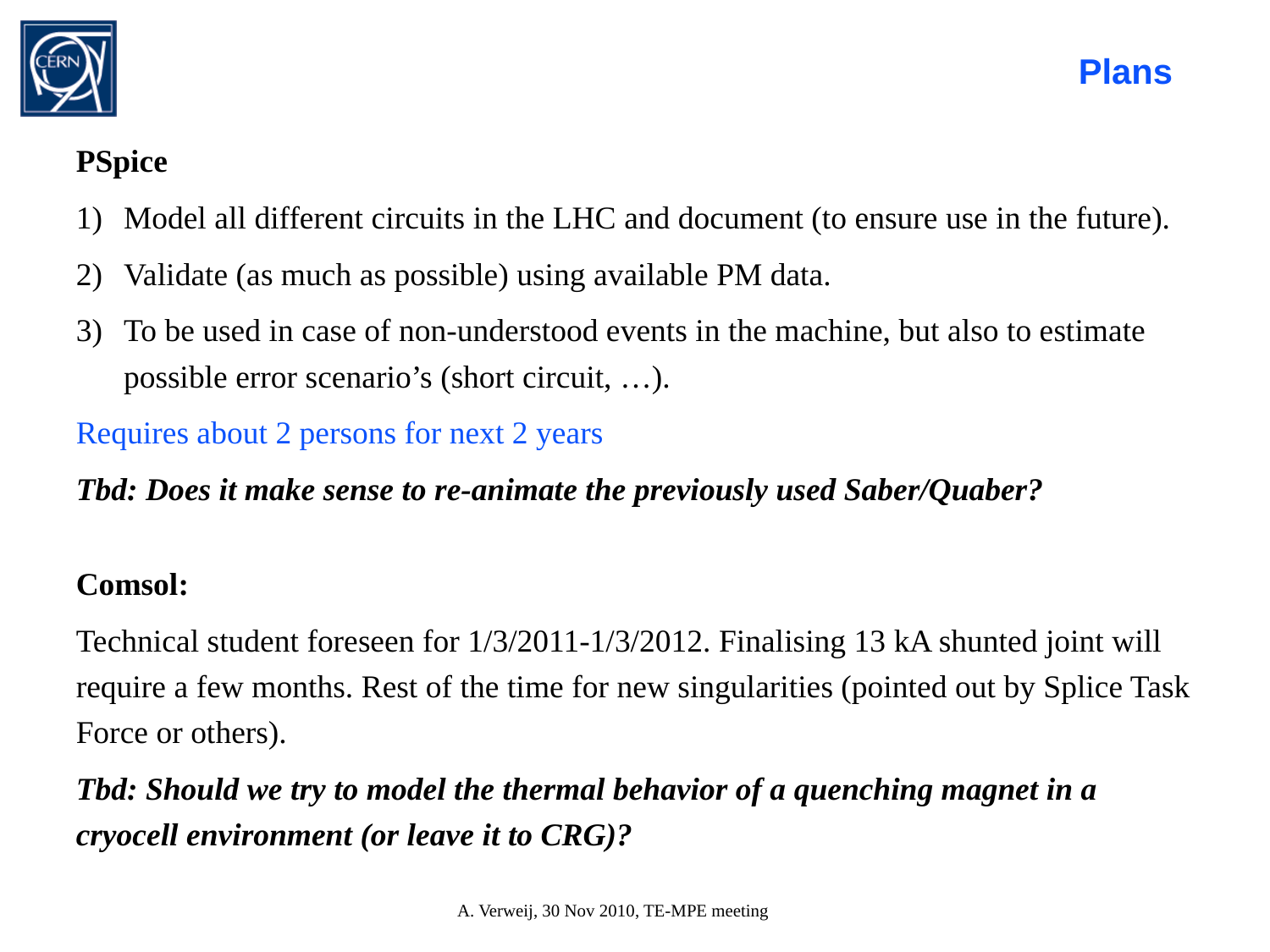

Plans
PSpice
Model all different circuits in the LHC and document (to ensure use in the future).
Validate (as much as possible) using available PM data.
To be used in case of non-understood events in the machine, but also to estimate possible error scenario’s (short circuit, …).
Requires about 2 persons for next 2 years
Tbd: Does it make sense to re-animate the previously used Saber/Quaber?
Comsol:
Technical student foreseen for 1/3/2011-1/3/2012. Finalising 13 kA shunted joint will require a few months. Rest of the time for new singularities (pointed out by Splice Task Force or others).
Tbd: Should we try to model the thermal behavior of a quenching magnet in a cryocell environment (or leave it to CRG)?
A. Verweij, 30 Nov 2010, TE-MPE meeting